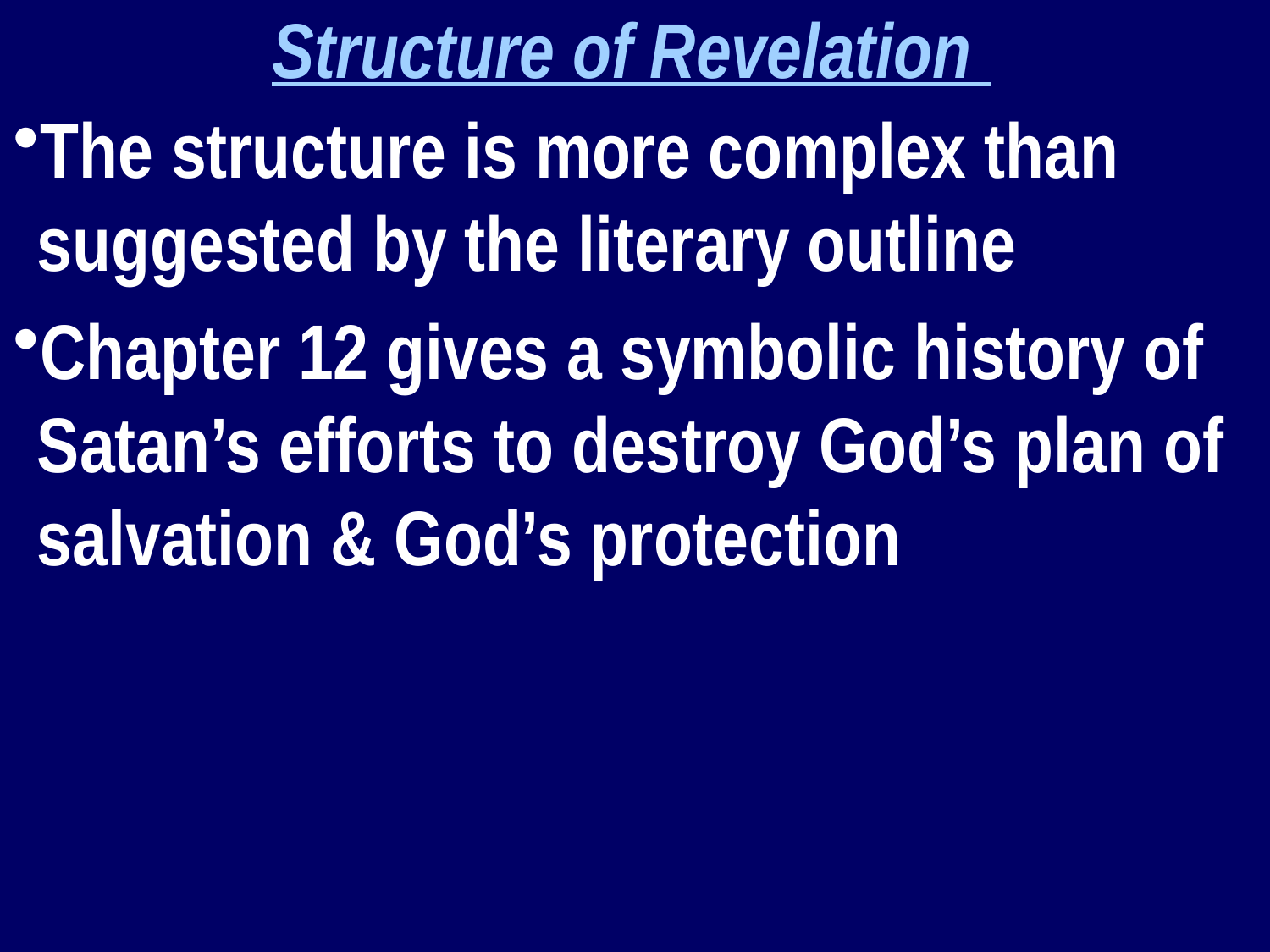

Structure of Revelation
The structure is more complex than suggested by the literary outline
Chapter 12 gives a symbolic history of Satan’s efforts to destroy God’s plan of salvation & God’s protection